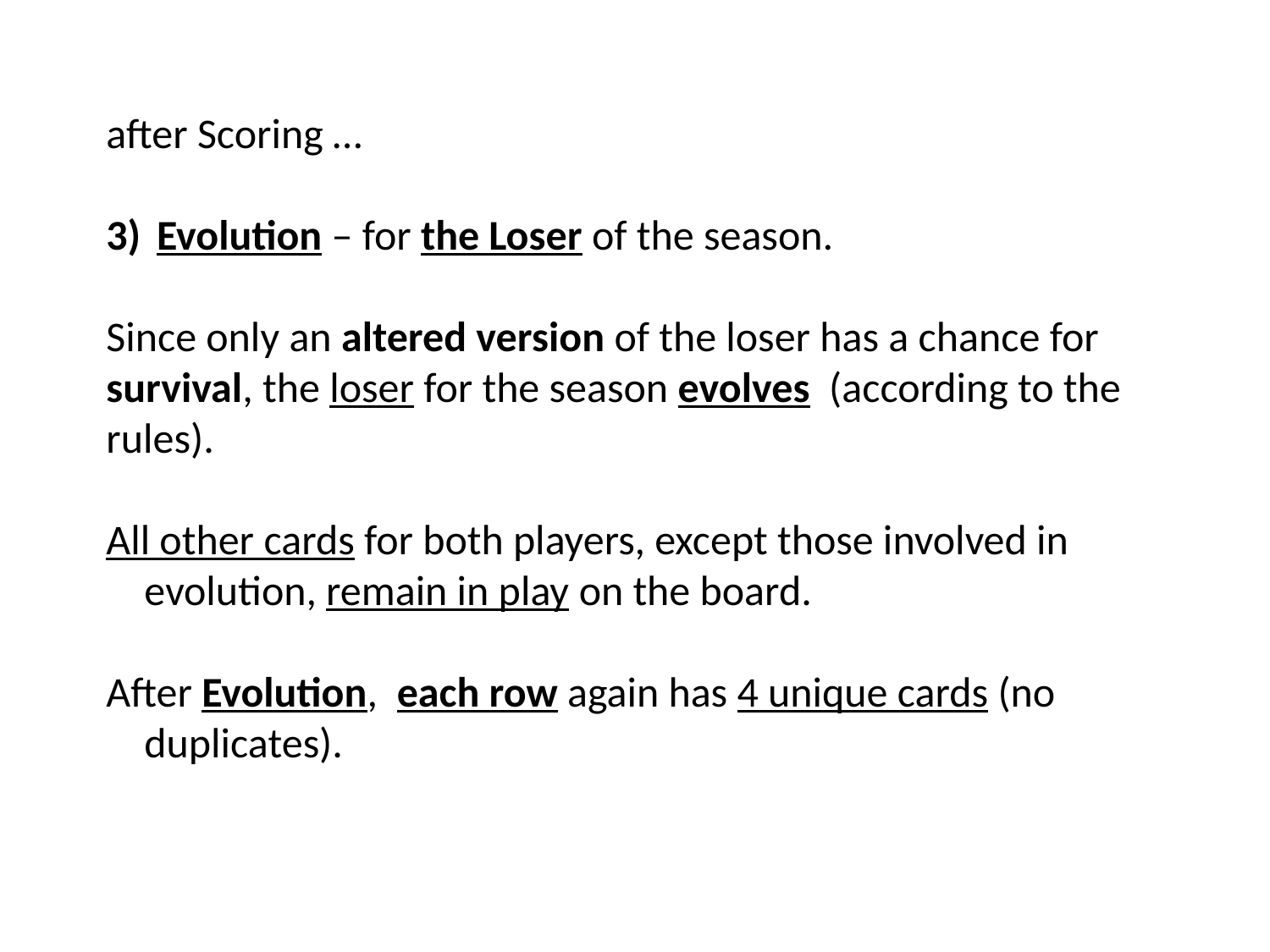

after Scoring …
3)  Evolution – for the Loser of the season.
Since only an altered version of the loser has a chance for survival, the loser for the season evolves  (according to the rules).

All other cards for both players, except those involved in
    evolution, remain in play on the board.
After Evolution,  each row again has 4 unique cards (no
    duplicates).